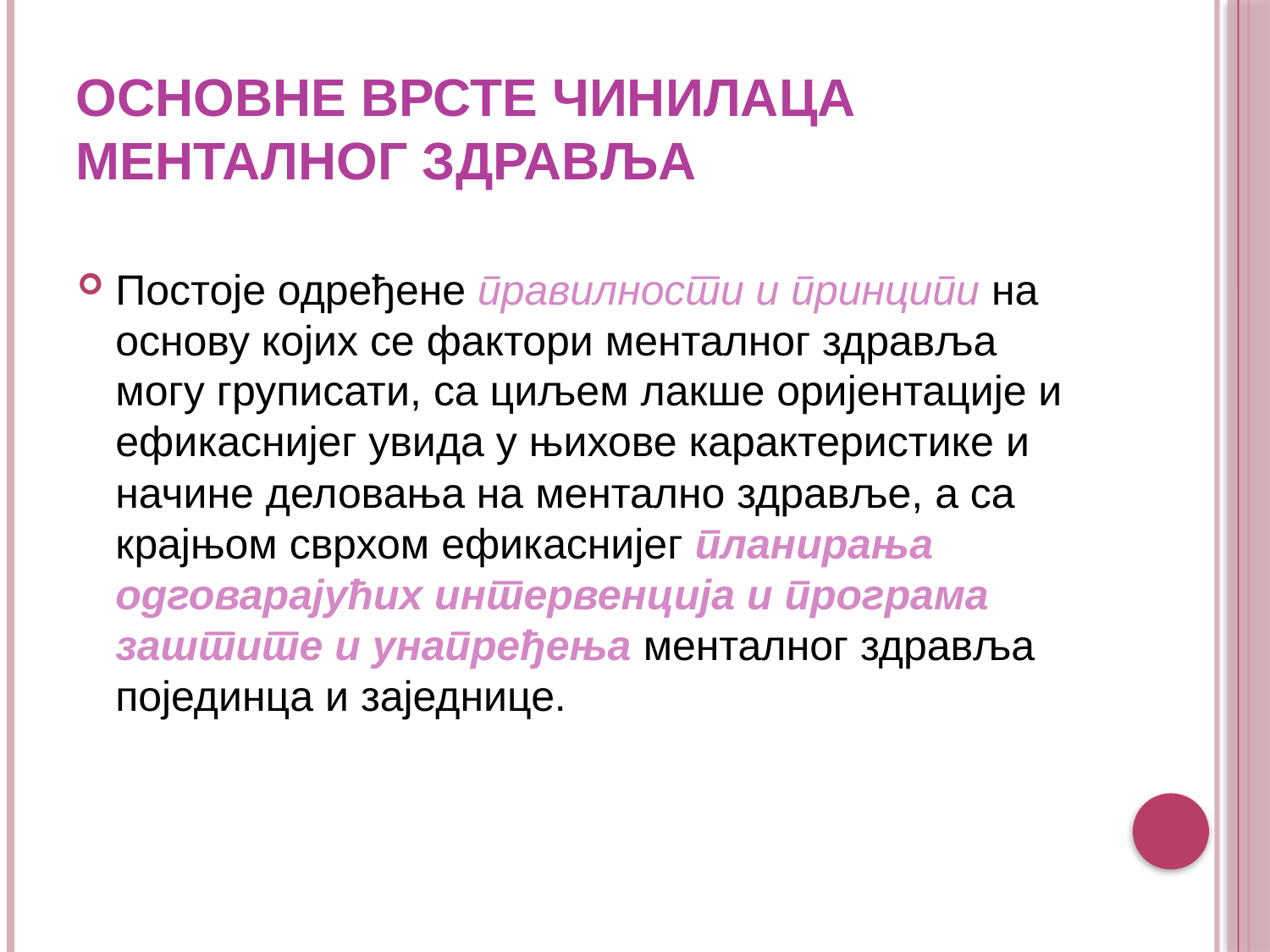

# ОСНОВНЕ ВРСТЕ ЧИНИЛАЦА МЕНТАЛНОГ ЗДРАВЉА
Постоје одређене правилности и принципи на основу којих се фактори менталног здравља могу груписати, са циљем лакше оријентације и ефикаснијег увида у њихове карактеристике и начине деловања на ментално здравље, а са крајњом сврхом ефикаснијег планирања одговарајућих интервенција и програма заштите и унапређења менталног здравља појединца и заједнице.